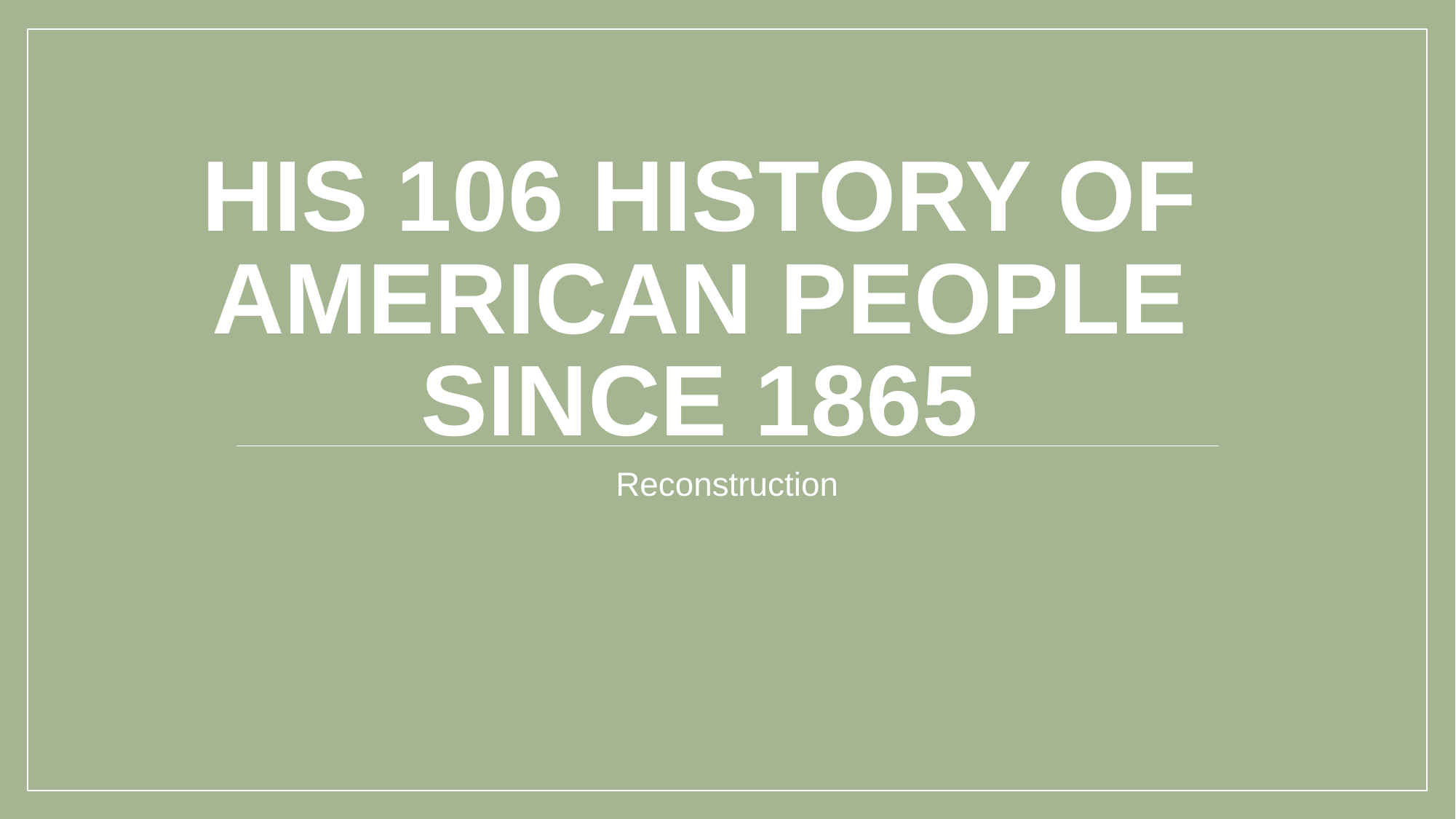

# HIS 106 History of American People Since 1865
Reconstruction